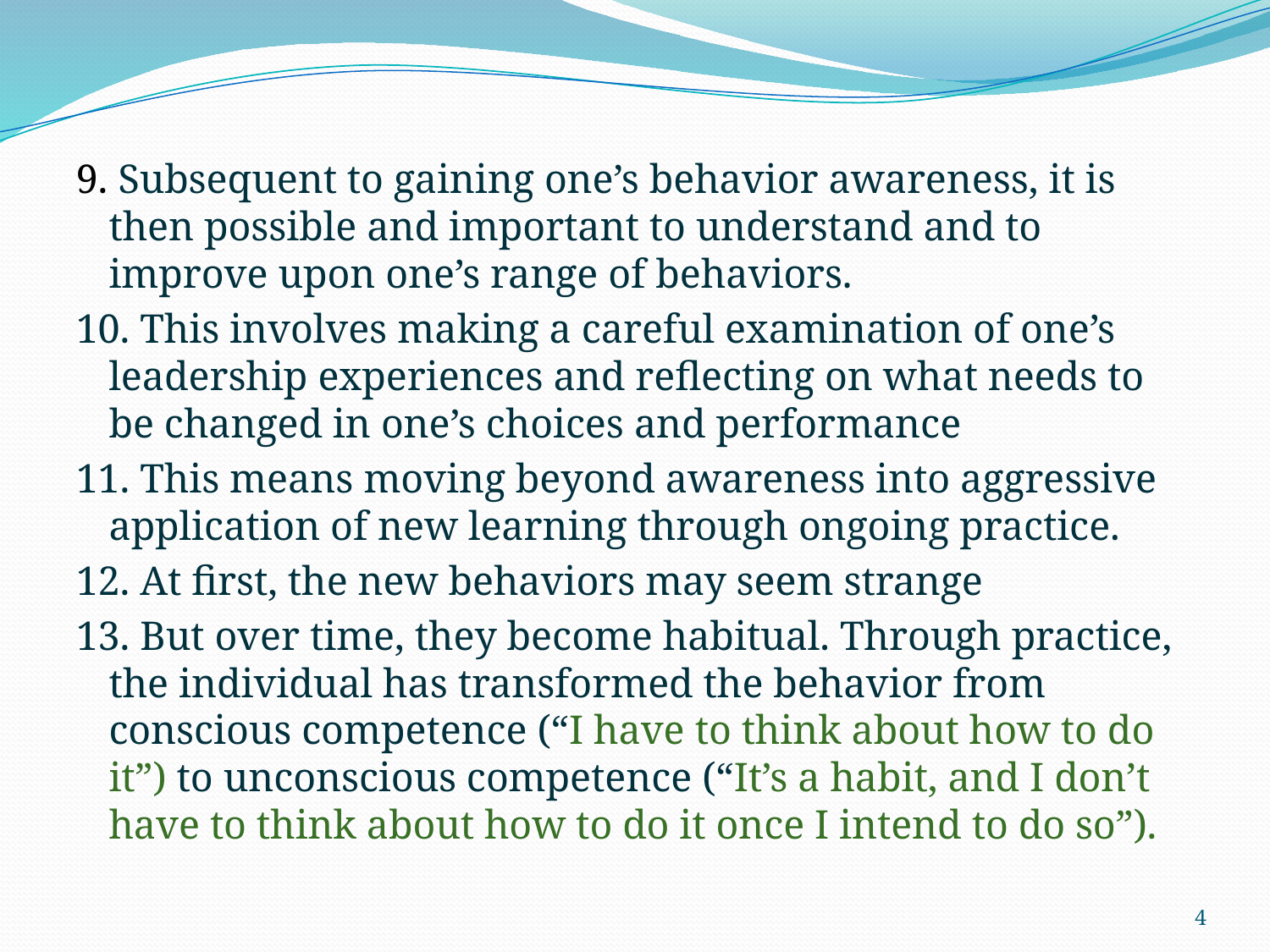

9. Subsequent to gaining one’s behavior awareness, it is then possible and important to understand and to improve upon one’s range of behaviors.
10. This involves making a careful examination of one’s leadership experiences and reflecting on what needs to be changed in one’s choices and performance
11. This means moving beyond awareness into aggressive application of new learning through ongoing practice.
12. At first, the new behaviors may seem strange
13. But over time, they become habitual. Through practice, the individual has transformed the behavior from conscious competence (“I have to think about how to do it”) to unconscious competence (“It’s a habit, and I don’t have to think about how to do it once I intend to do so”).
4